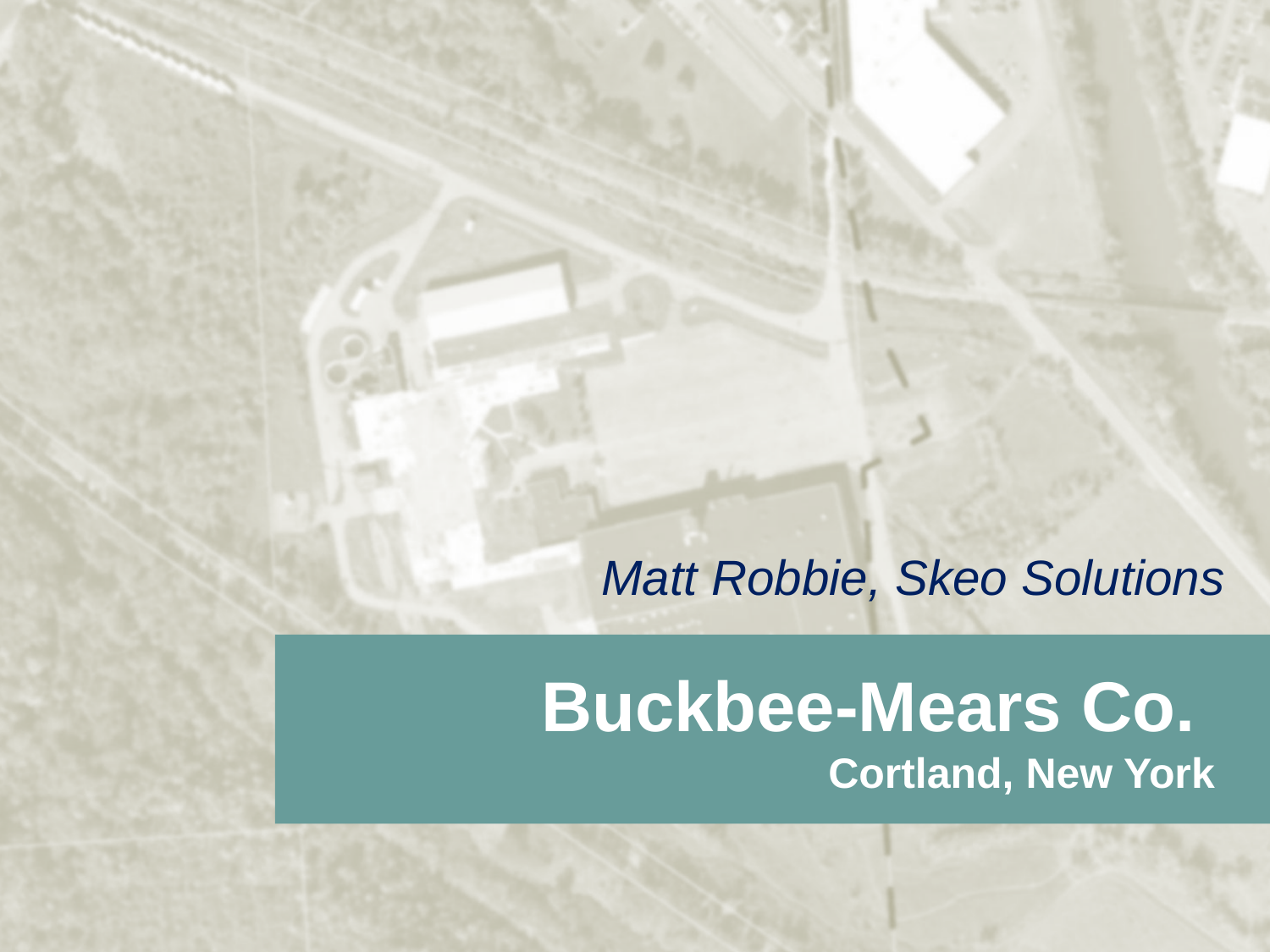

Matt Robbie, Skeo Solutions
# Buckbee-Mears Co. Cortland, New York